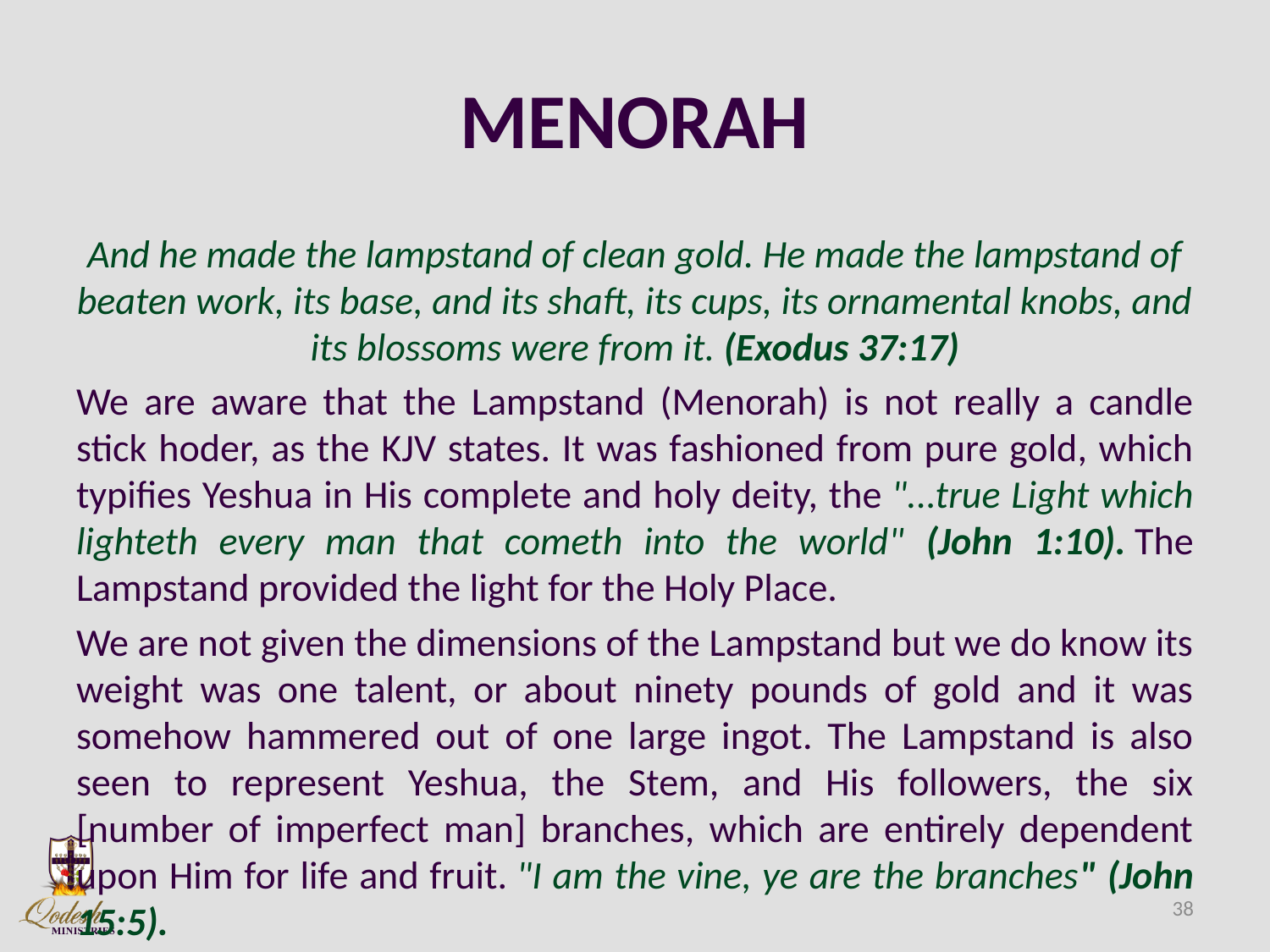

# MENORAH
And he made the lampstand of clean gold. He made the lampstand of beaten work, its base, and its shaft, its cups, its ornamental knobs, and its blossoms were from it. (Exodus 37:17)
We are aware that the Lampstand (Menorah) is not really a candle stick hoder, as the KJV states. It was fashioned from pure gold, which typifies Yeshua in His complete and holy deity, the "...true Light which lighteth every man that cometh into the world" (John 1:10). The Lampstand provided the light for the Holy Place.
We are not given the dimensions of the Lampstand but we do know its weight was one talent, or about ninety pounds of gold and it was somehow hammered out of one large ingot. The Lampstand is also seen to represent Yeshua, the Stem, and His followers, the six [number of imperfect man] branches, which are entirely dependent upon Him for life and fruit. "I am the vine, ye are the branches" (John 15:5).

38